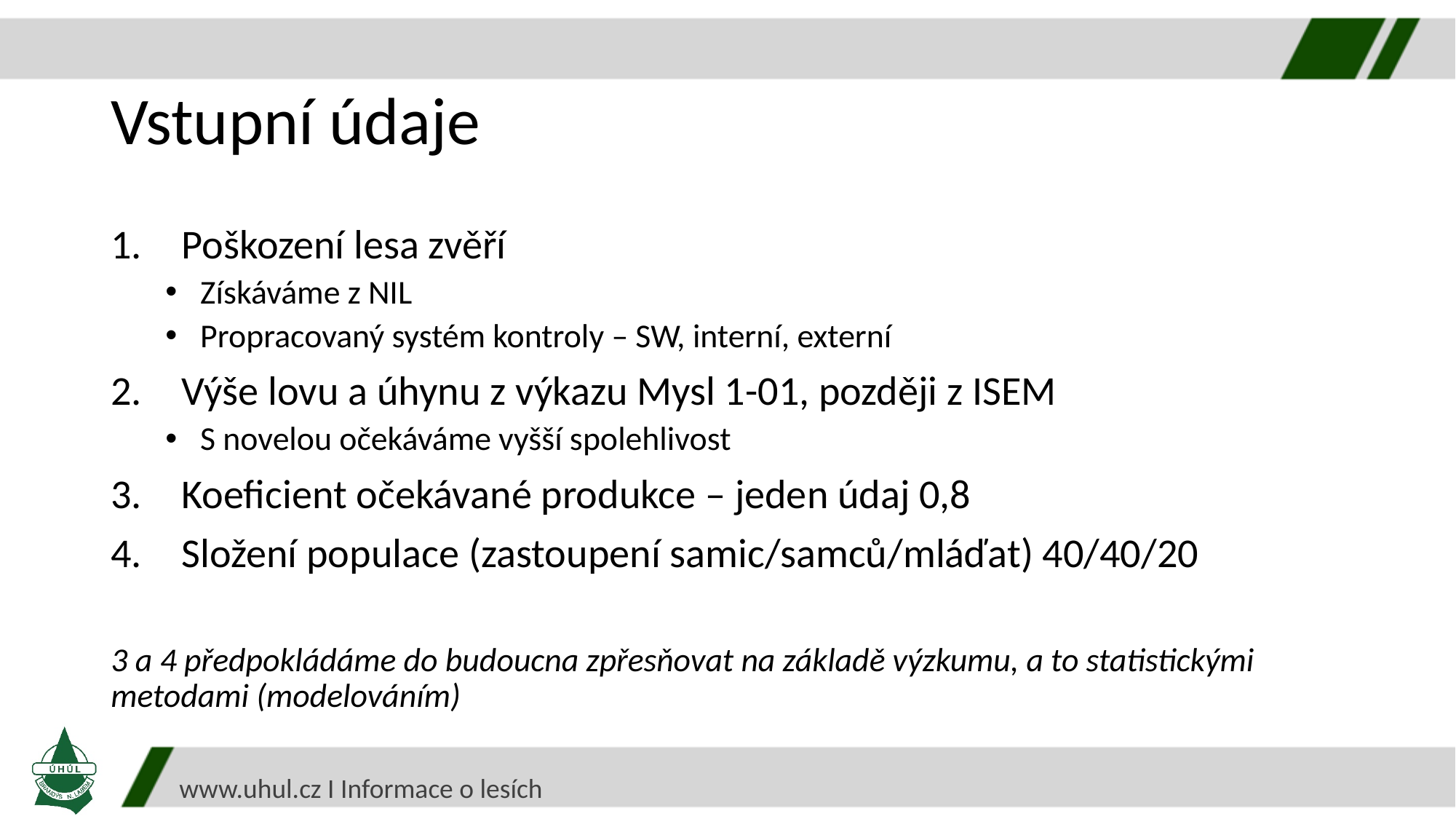

# Vstupní údaje
 Poškození lesa zvěří
 Získáváme z NIL
 Propracovaný systém kontroly – SW, interní, externí
 Výše lovu a úhynu z výkazu Mysl 1-01, později z ISEM
 S novelou očekáváme vyšší spolehlivost
 Koeficient očekávané produkce – jeden údaj 0,8
 Složení populace (zastoupení samic/samců/mláďat) 40/40/20

3 a 4 předpokládáme do budoucna zpřesňovat na základě výzkumu, a to statistickými metodami (modelováním)